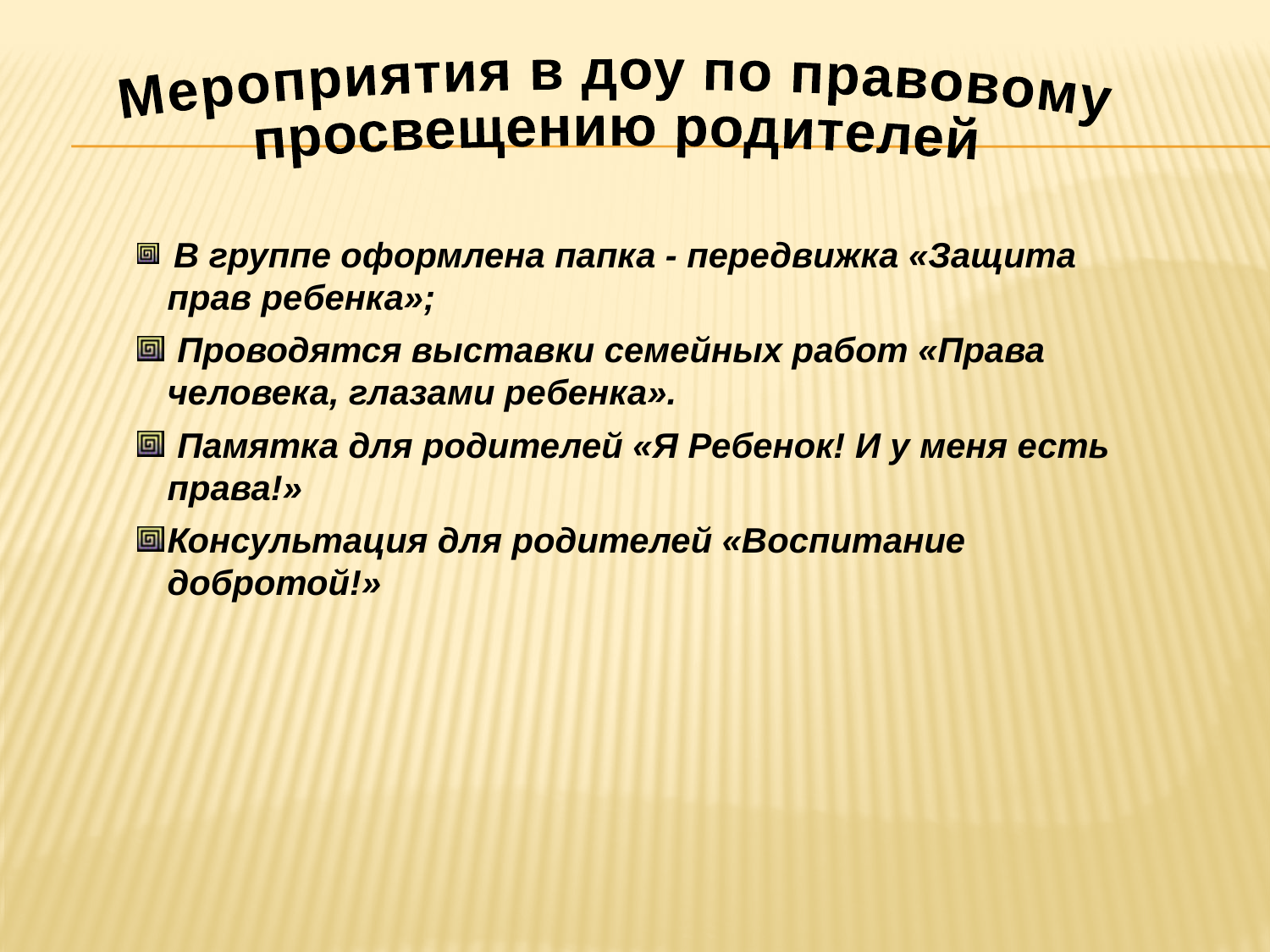

Мероприятия в доу по правовому
просвещению родителей
 В группе оформлена папка - передвижка «Защита прав ребенка»;
 Проводятся выставки семейных работ «Права человека, глазами ребенка».
 Памятка для родителей «Я Ребенок! И у меня есть права!»
Консультация для родителей «Воспитание добротой!»